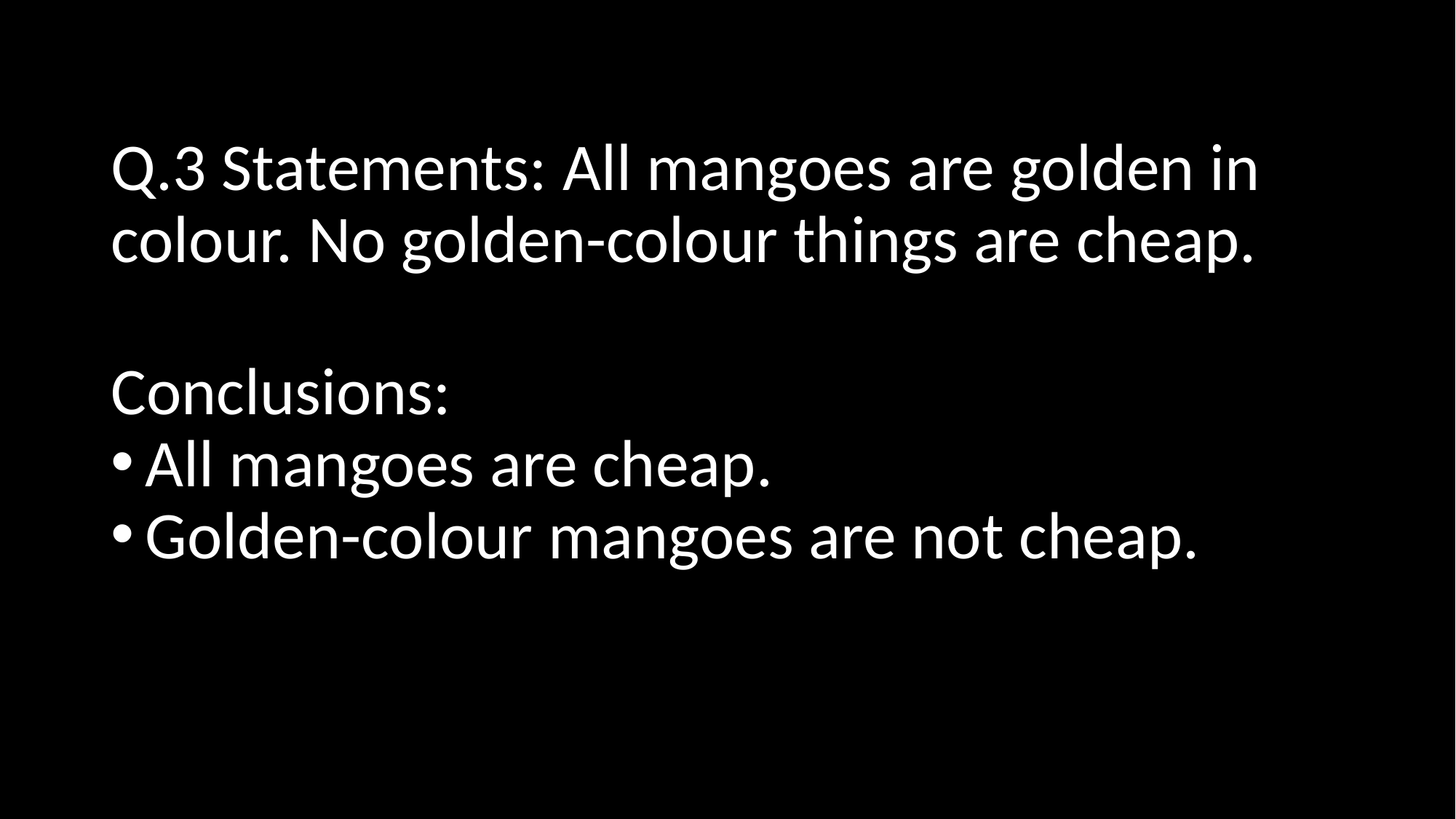

# Q.3 Statements: All mangoes are golden in colour. No golden-colour things are cheap.
Conclusions:
All mangoes are cheap.
Golden-colour mangoes are not cheap.